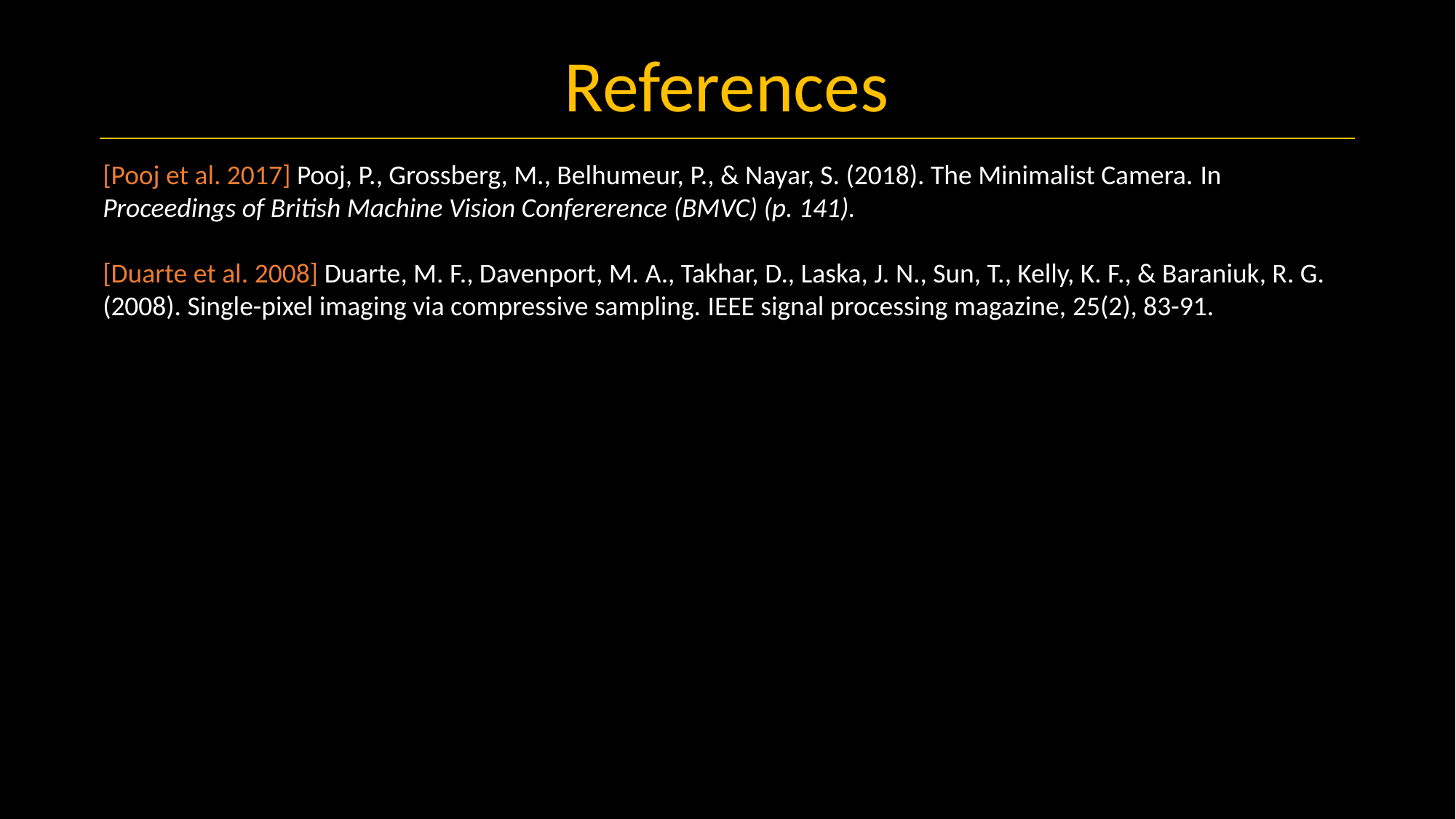

References
[Pooj et al. 2017] Pooj, P., Grossberg, M., Belhumeur, P., & Nayar, S. (2018). The Minimalist Camera. In Proceedings of British Machine Vision Confererence (BMVC) (p. 141).

[Duarte et al. 2008] Duarte, M. F., Davenport, M. A., Takhar, D., Laska, J. N., Sun, T., Kelly, K. F., & Baraniuk, R. G. (2008). Single-pixel imaging via compressive sampling. IEEE signal processing magazine, 25(2), 83-91.